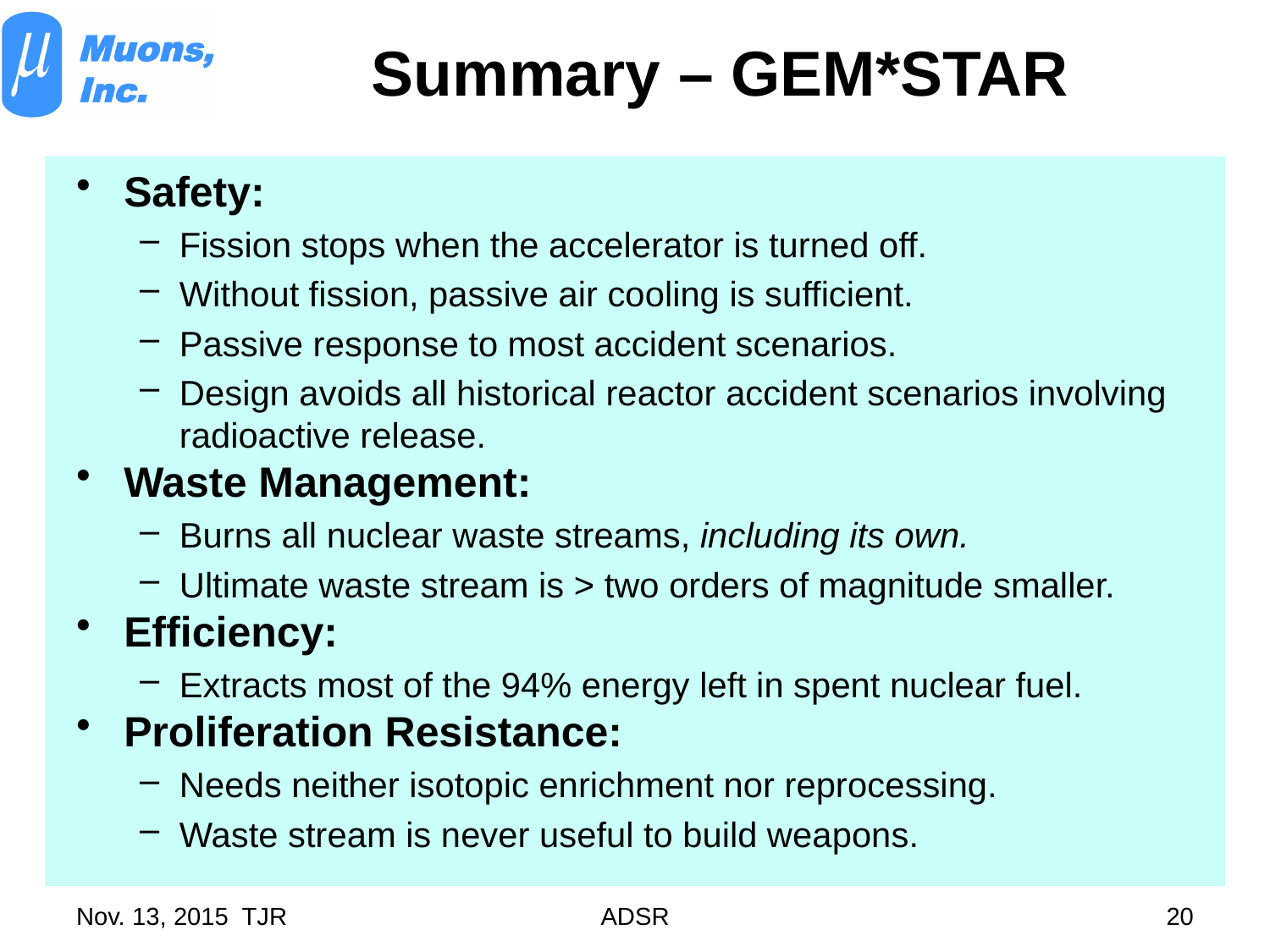

# Summary – GEM*STAR
Safety:
Fission stops when the accelerator is turned off.
Without fission, passive air cooling is sufficient.
Passive response to most accident scenarios.
Design avoids all historical reactor accident scenarios involving radioactive release.
Waste Management:
Burns all nuclear waste streams, including its own.
Ultimate waste stream is > two orders of magnitude smaller.
Efficiency:
Extracts most of the 94% energy left in spent nuclear fuel.
Proliferation Resistance:
Needs neither isotopic enrichment nor reprocessing.
Waste stream is never useful to build weapons.
Nov. 13, 2015  TJR
ADSR
20